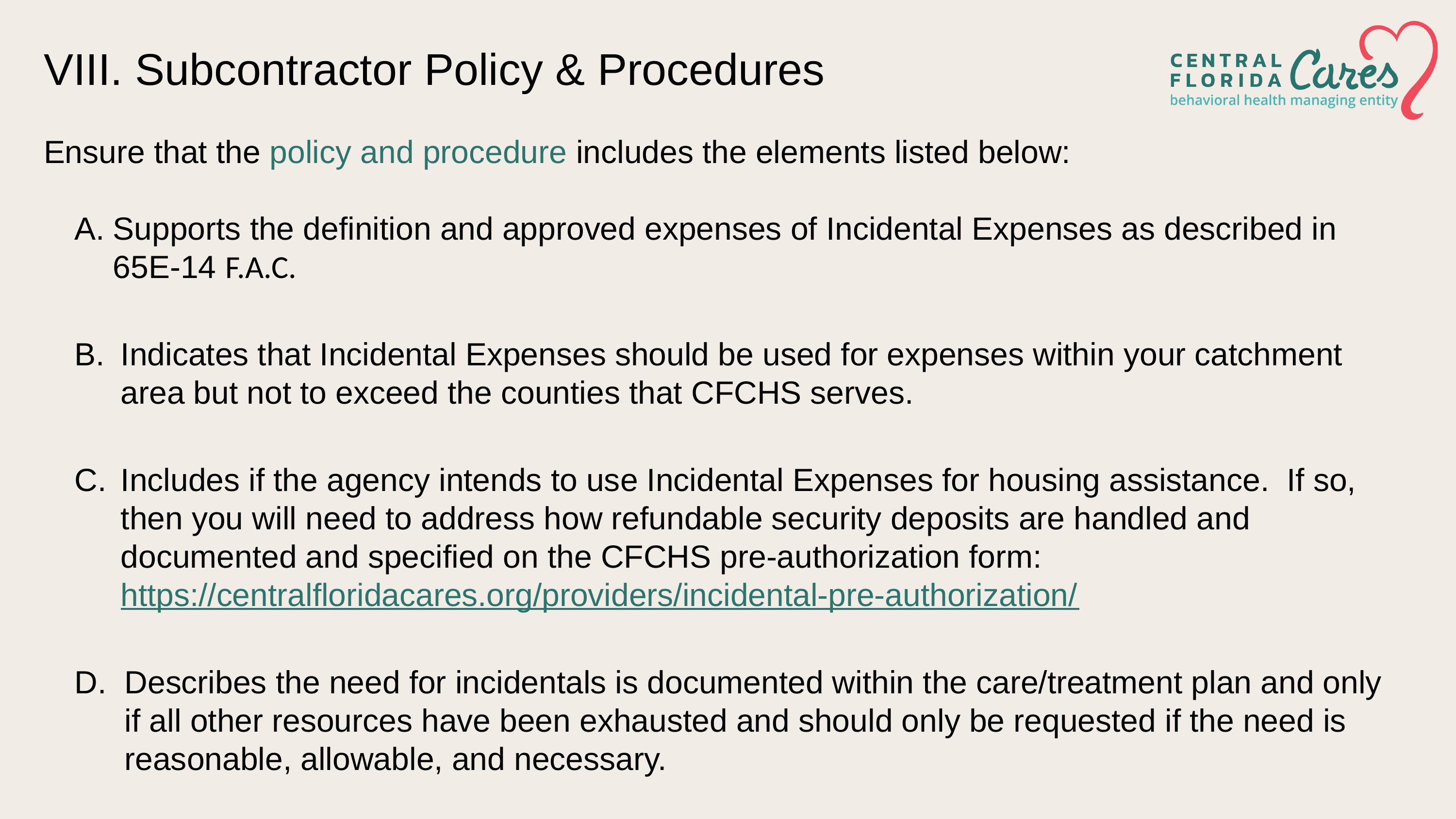

# VIII. Subcontractor Policy & Procedures
Ensure that the policy and procedure includes the elements listed below:

Supports the definition and approved expenses of Incidental Expenses as described in 65E-14 F.A.C.

Indicates that Incidental Expenses should be used for expenses within your catchment area but not to exceed the counties that CFCHS serves.

Includes if the agency intends to use Incidental Expenses for housing assistance.  If so, then you will need to address how refundable security deposits are handled and documented and specified on the CFCHS pre-authorization form: https://centralfloridacares.org/providers/incidental-pre-authorization/

Describes the need for incidentals is documented within the care/treatment plan and only if all other resources have been exhausted and should only be requested if the need is reasonable, allowable, and necessary.